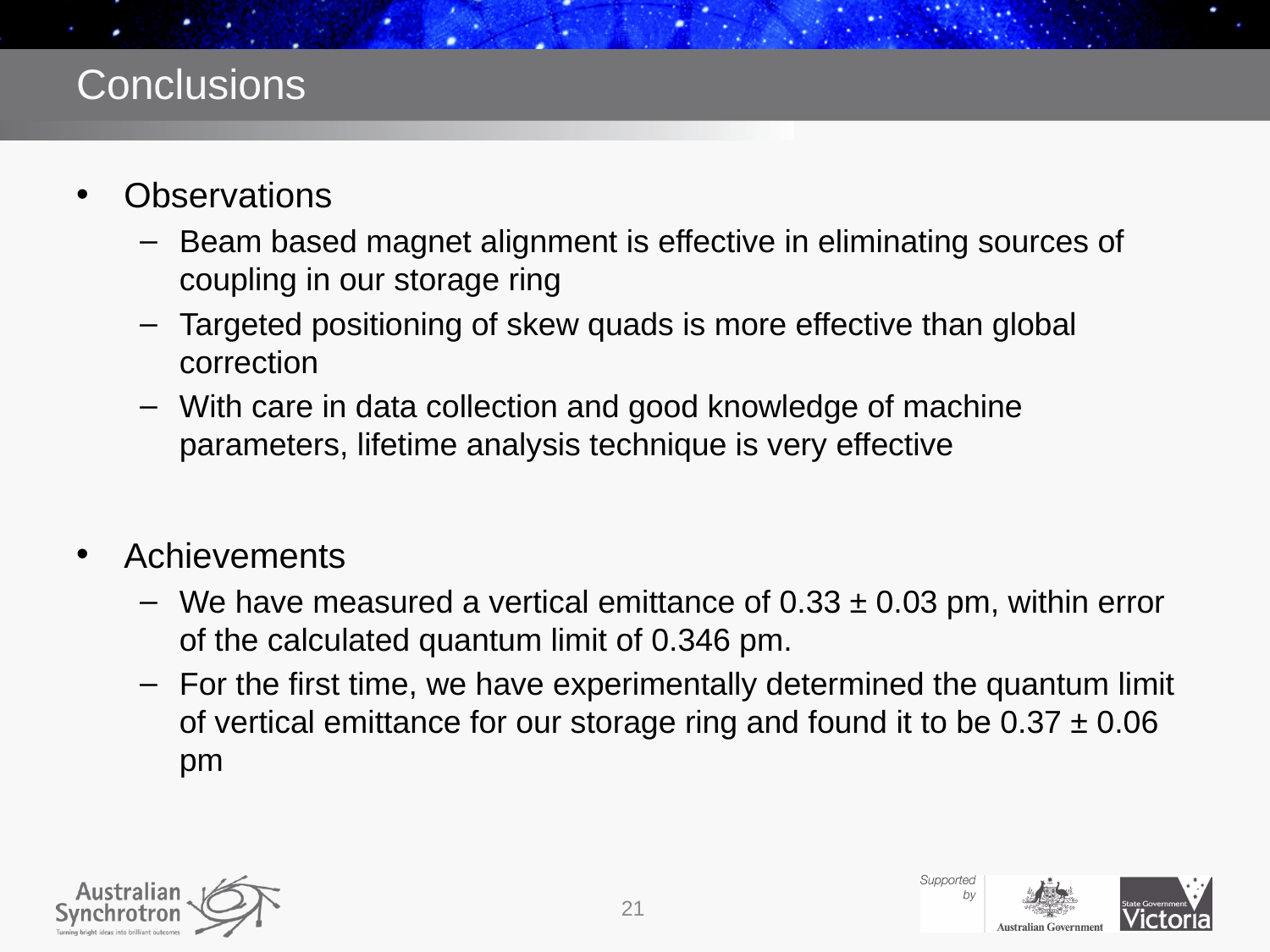

# Conclusions
Observations
Beam based magnet alignment is effective in eliminating sources of coupling in our storage ring
Targeted positioning of skew quads is more effective than global correction
With care in data collection and good knowledge of machine parameters, lifetime analysis technique is very effective

Achievements
We have measured a vertical emittance of 0.33 ± 0.03 pm, within error of the calculated quantum limit of 0.346 pm.
For the first time, we have experimentally determined the quantum limit of vertical emittance for our storage ring and found it to be 0.37 ± 0.06 pm

21